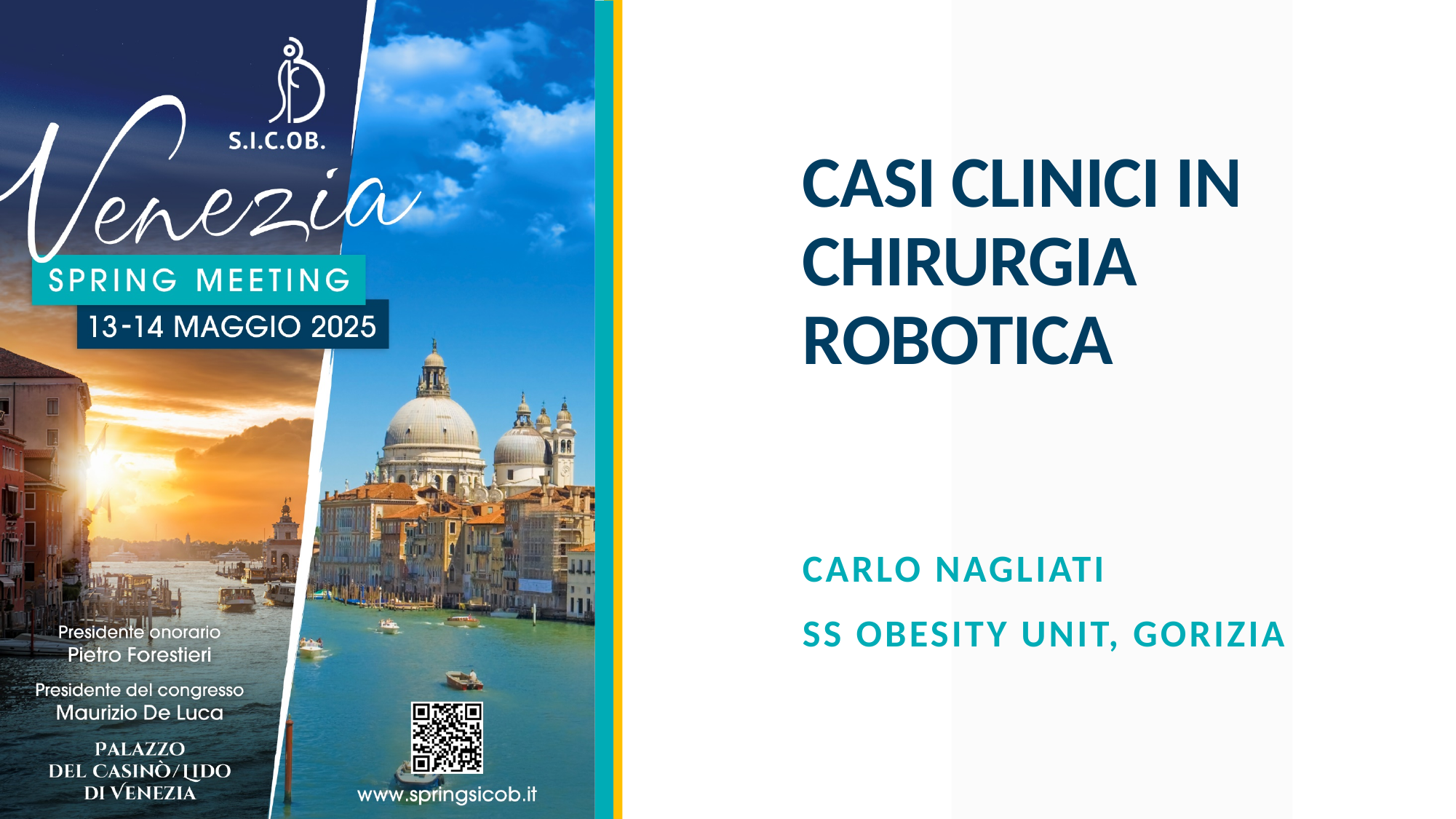

# CASI CLINICI IN CHIRURGIA ROBOTICA
Carlo Nagliati
SS Obesity unit, gorizia